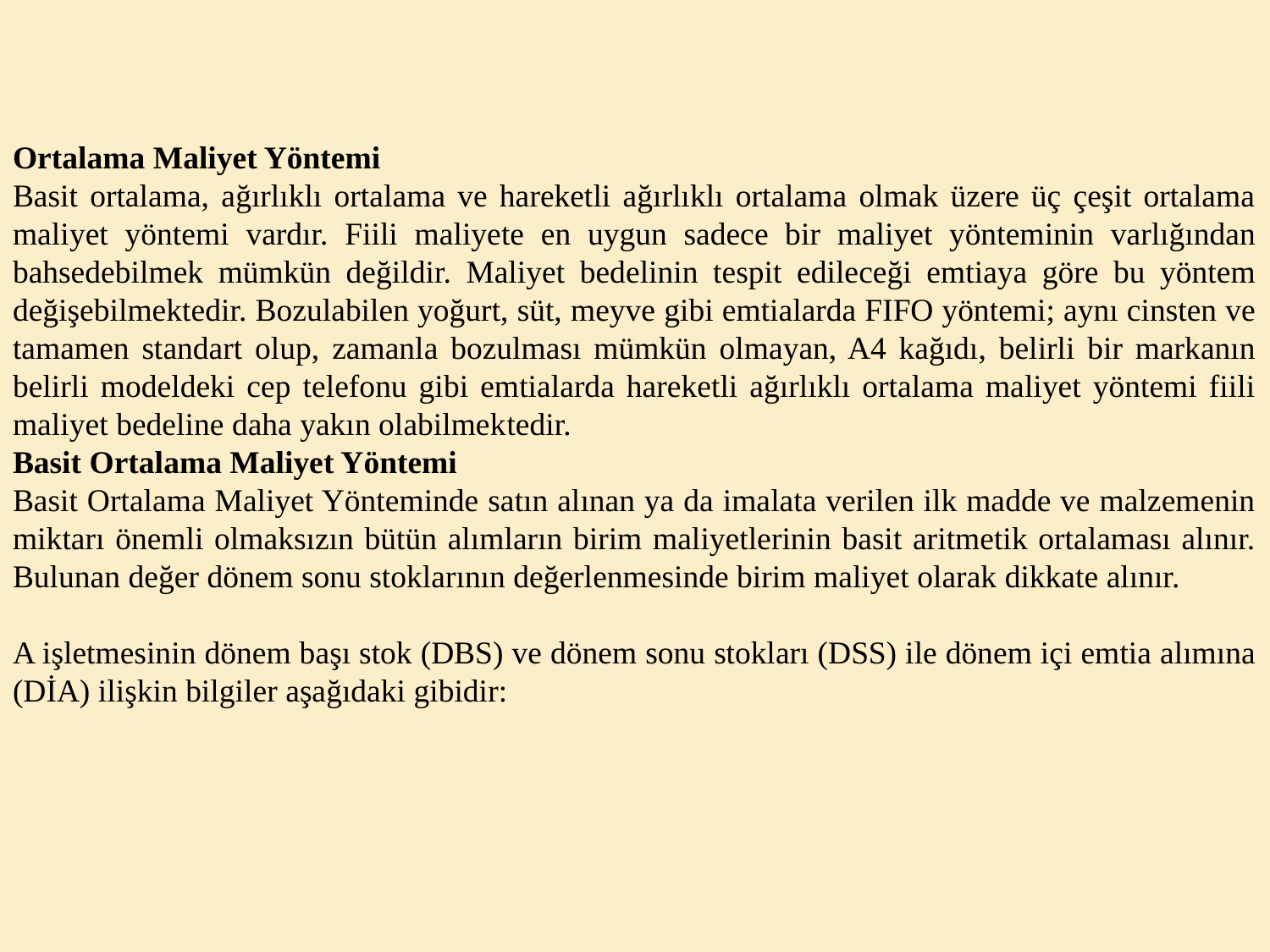

Ortalama Maliyet Yöntemi
Basit ortalama, ağırlıklı ortalama ve hareketli ağırlıklı ortalama olmak üzere üç çeşit ortalama mali­yet yöntemi vardır. Fiili maliyete en uygun sadece bir maliyet yönteminin varlığından bahsedebilmek mümkün değildir. Maliyet bedelinin tespit edileceği emtiaya göre bu yöntem değişebilmektedir. Bozulabilen yoğurt, süt, meyve gibi emtialarda FIFO yöntemi; aynı cinsten ve tamamen standart olup, zamanla bozulması mümkün olmayan, A4 kağıdı, belirli bir markanın belirli modeldeki cep telefonu gibi emtialarda hareketli ağırlıklı ortalama maliyet yöntemi fiili maliyet bedeline daha yakın olabilmek­tedir.
Basit Ortalama Maliyet Yöntemi
Basit Ortalama Maliyet Yönteminde satın alınan ya da imalata verilen ilk madde ve malzemenin mik­tarı önemli olmaksızın bütün alımların birim maliyetlerinin basit aritmetik ortalaması alınır. Bulunan değer dönem sonu stoklarının değerlenmesinde birim maliyet olarak dikkate alınır.

A işletmesinin dönem başı stok (DBS) ve dönem sonu stokları (DSS) ile dönem içi emtia alımına (DİA) ilişkin bilgiler aşağıdaki gibidir: